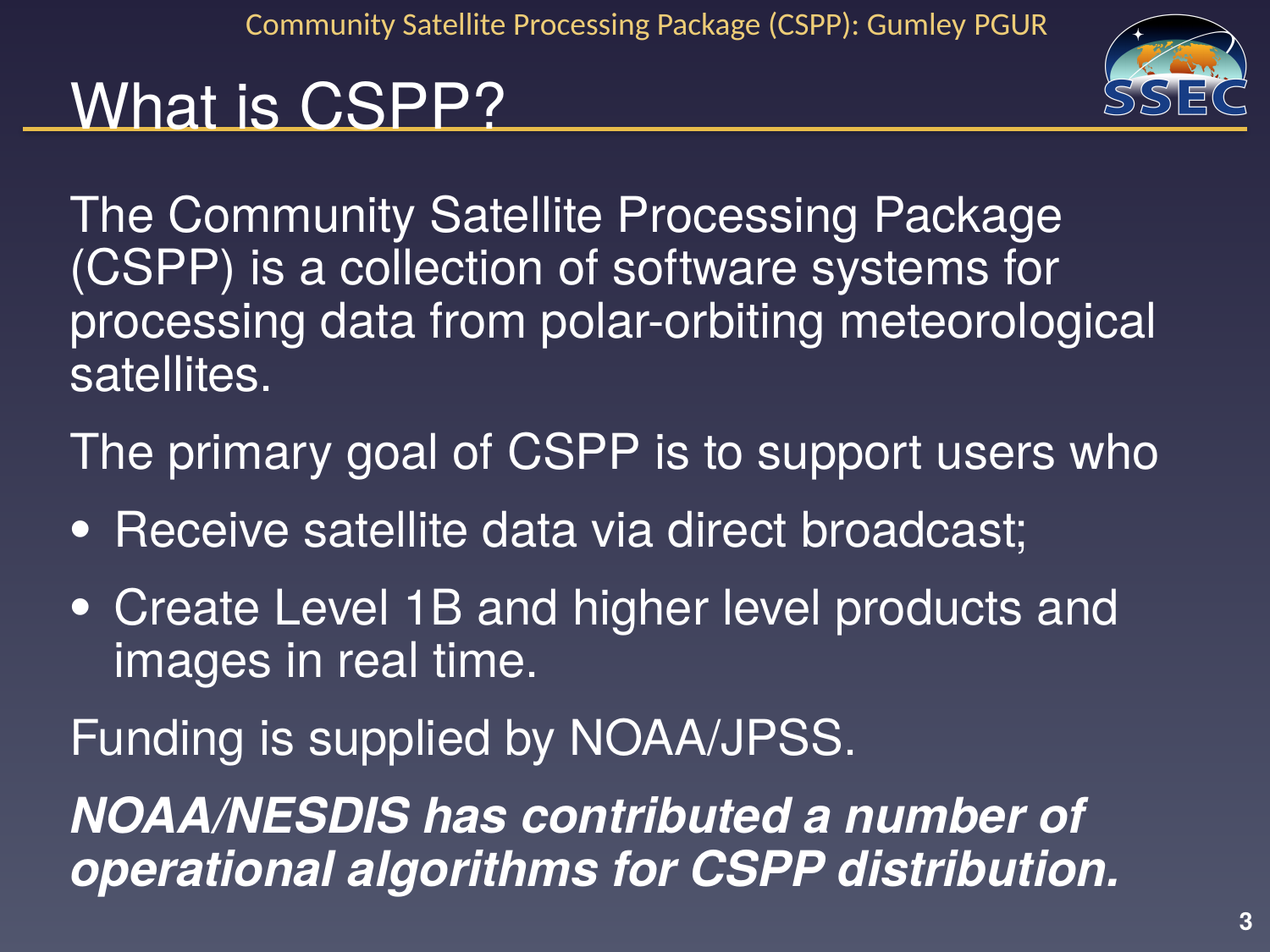

# What is CSPP?
The Community Satellite Processing Package (CSPP) is a collection of software systems for processing data from polar-orbiting meteorological satellites.
The primary goal of CSPP is to support users who
Receive satellite data via direct broadcast;
Create Level 1B and higher level products and images in real time.
Funding is supplied by NOAA/JPSS.
NOAA/NESDIS has contributed a number of operational algorithms for CSPP distribution.
3